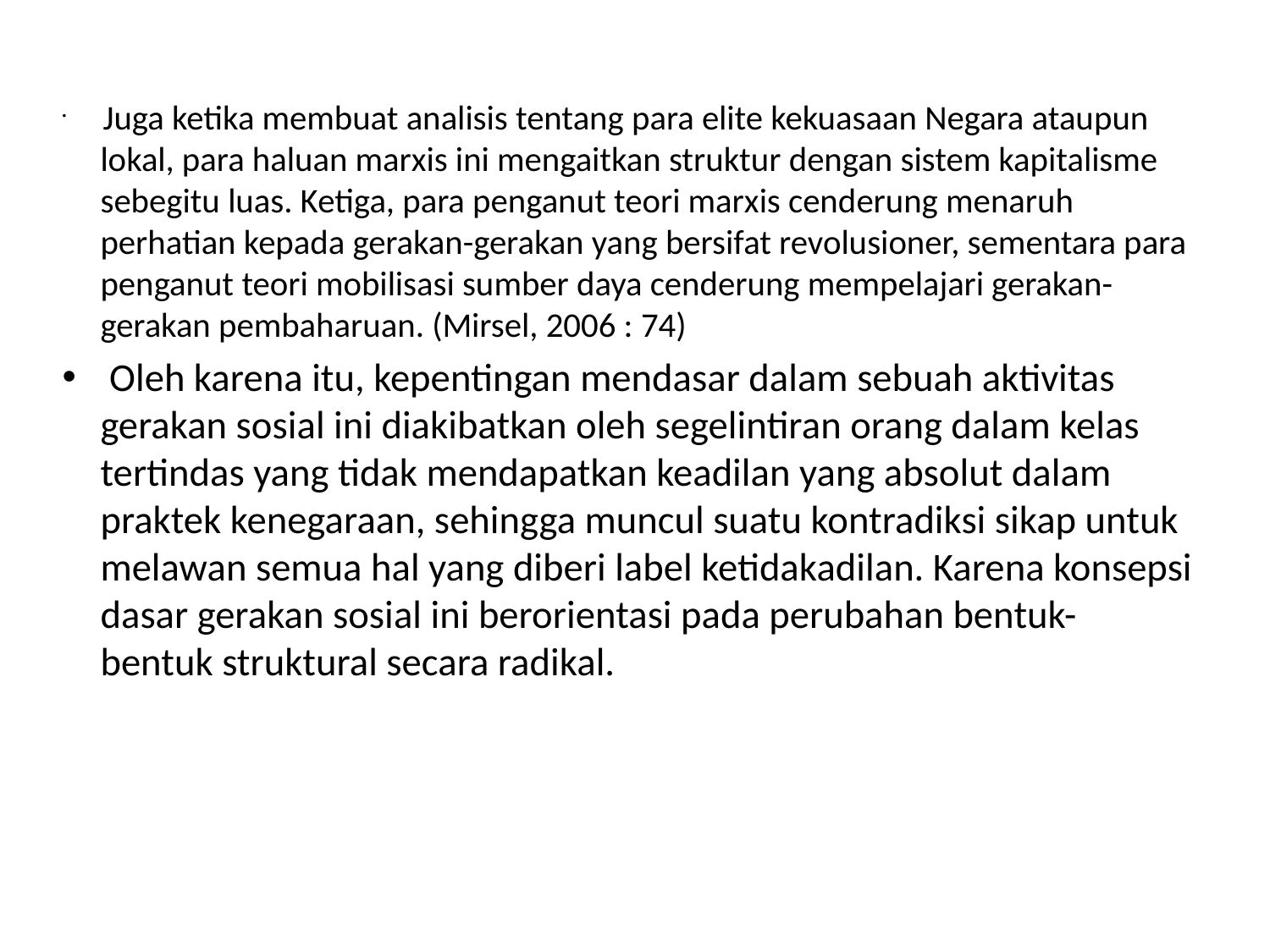

Juga ketika membuat analisis tentang para elite kekuasaan Negara ataupun lokal, para haluan marxis ini mengaitkan struktur dengan sistem kapitalisme sebegitu luas. Ketiga, para penganut teori marxis cenderung menaruh perhatian kepada gerakan-gerakan yang bersifat revolusioner, sementara para penganut teori mobilisasi sumber daya cenderung mempelajari gerakan-gerakan pembaharuan. (Mirsel, 2006 : 74)
 Oleh karena itu, kepentingan mendasar dalam sebuah aktivitas gerakan sosial ini diakibatkan oleh segelintiran orang dalam kelas tertindas yang tidak mendapatkan keadilan yang absolut dalam praktek kenegaraan, sehingga muncul suatu kontradiksi sikap untuk melawan semua hal yang diberi label ketidakadilan. Karena konsepsi dasar gerakan sosial ini berorientasi pada perubahan bentuk- bentuk struktural secara radikal.